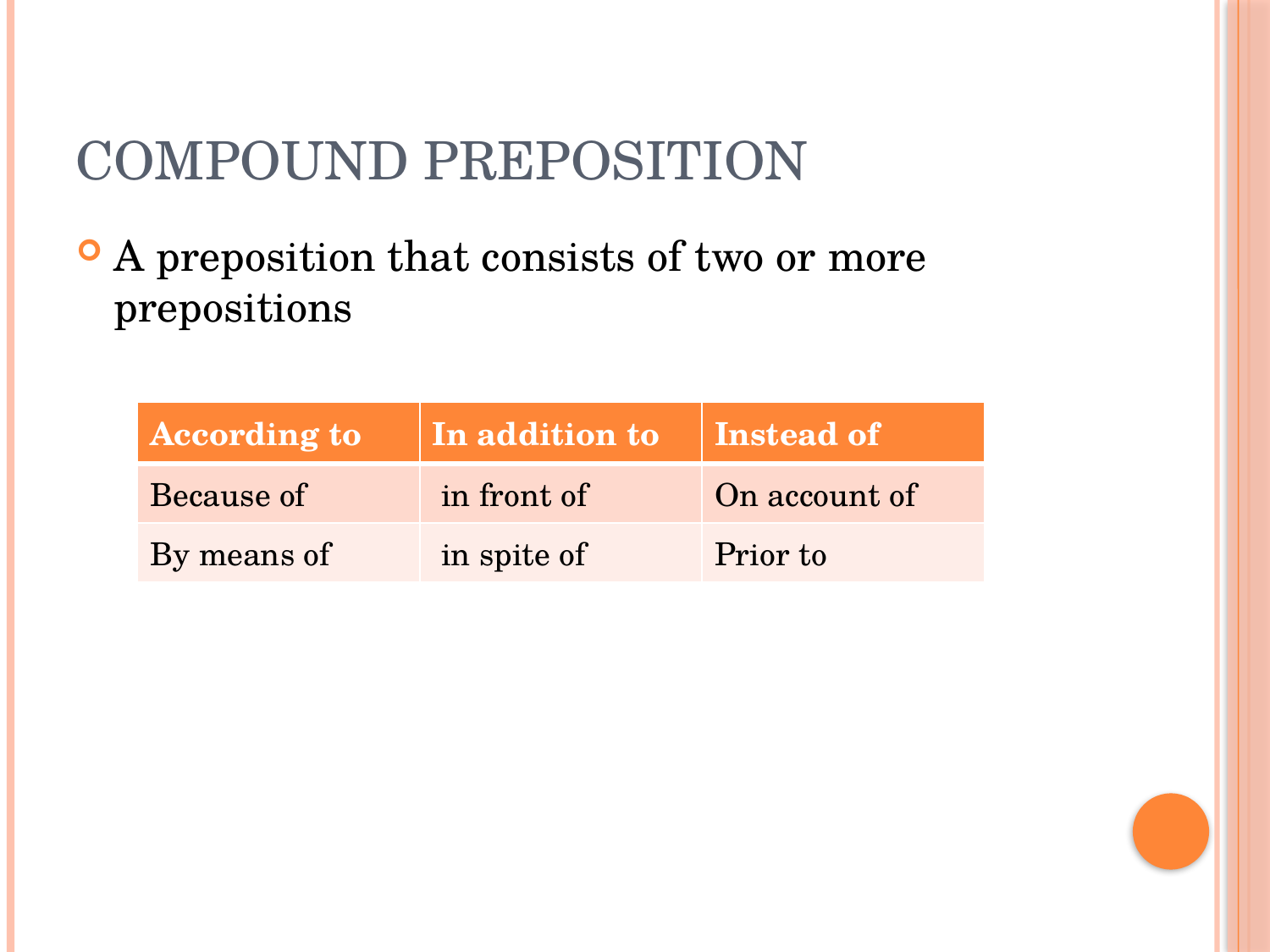

# Compound Preposition
A preposition that consists of two or more prepositions

| According to | In addition to | Instead of |
| --- | --- | --- |
| Because of | in front of | On account of |
| By means of | in spite of | Prior to |